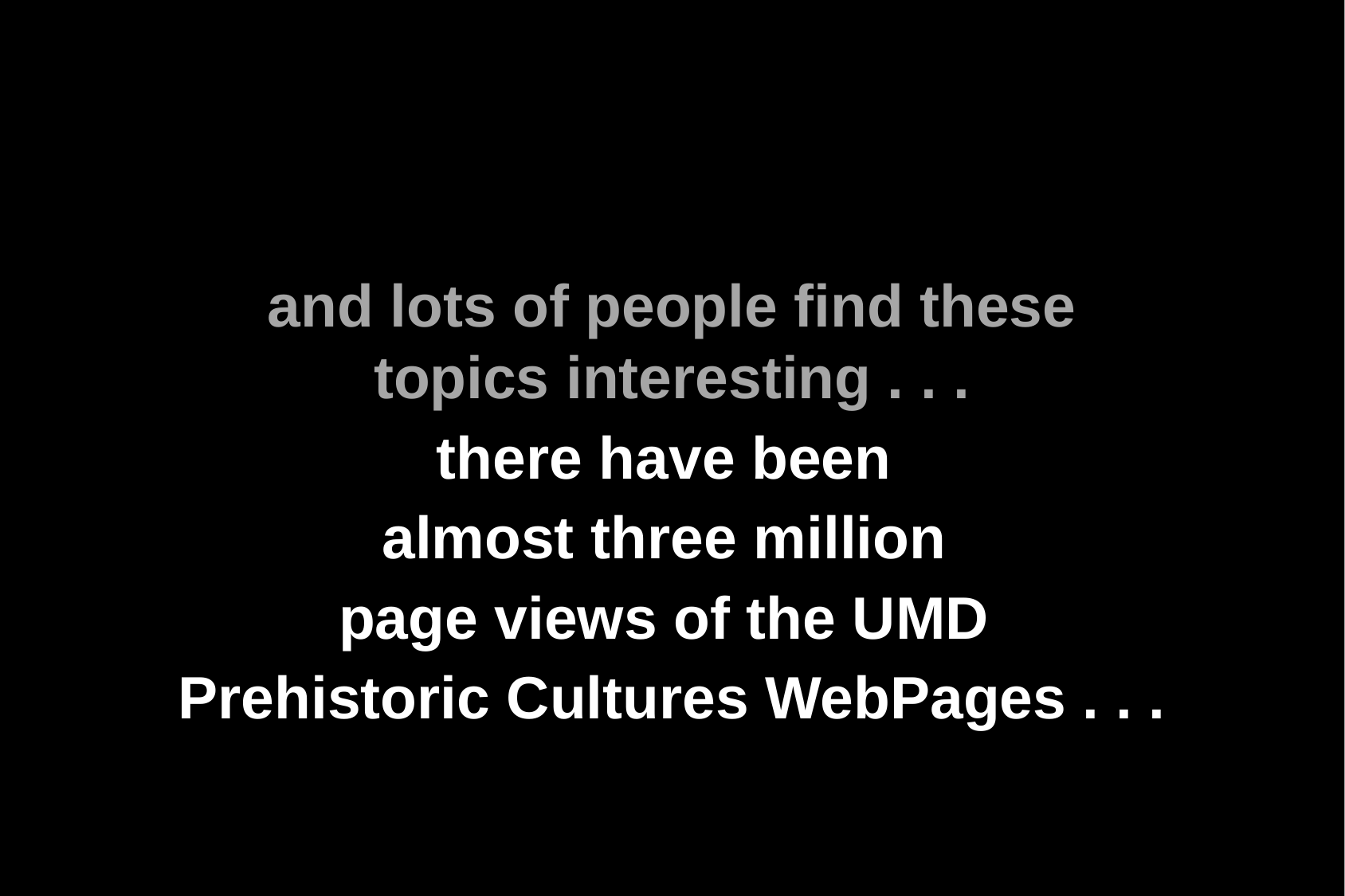

and lots of people find these topics interesting . . .
there have been
almost three million
page views of the UMD
Prehistoric Cultures WebPages . . .